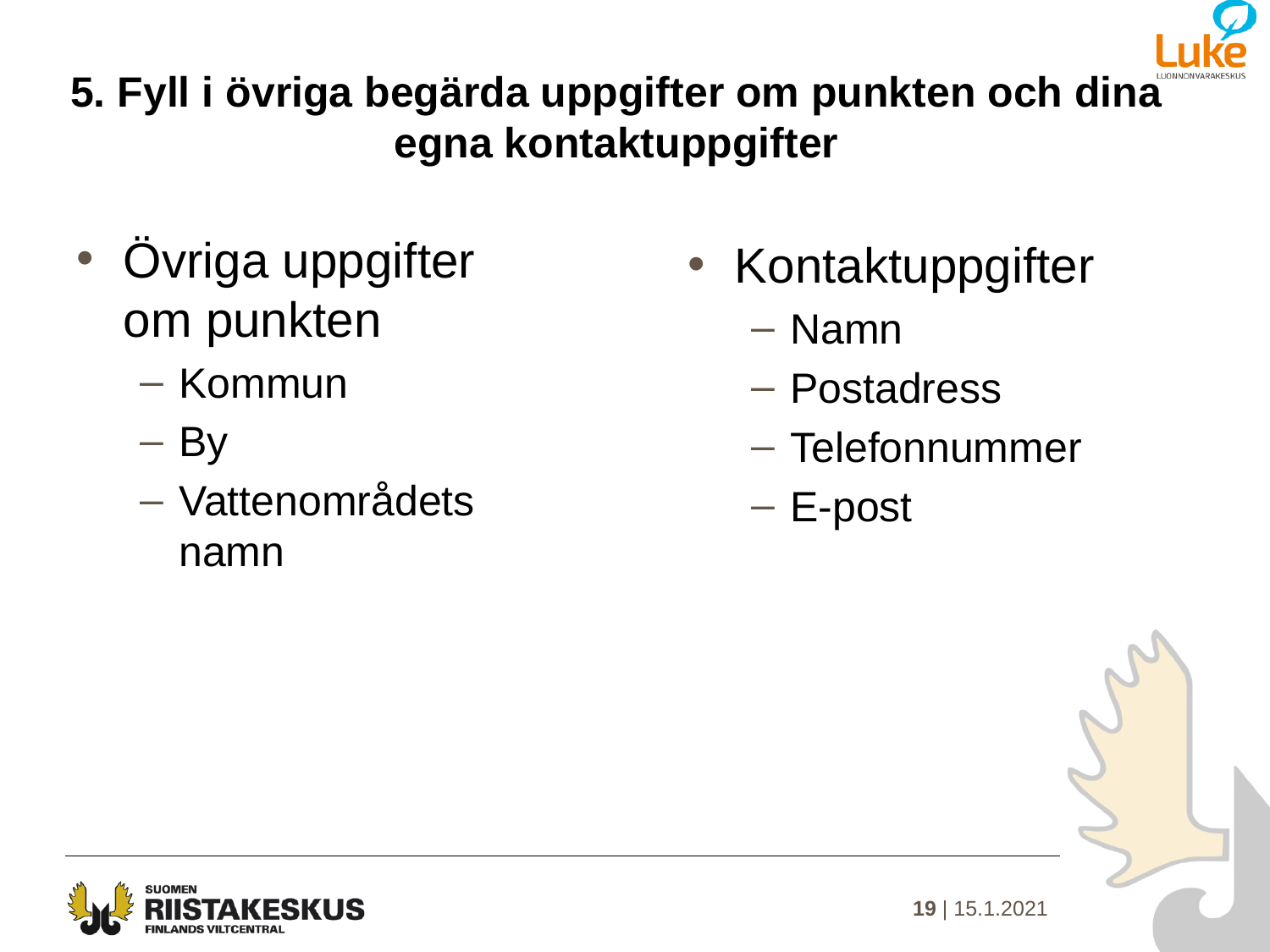

# 5. Fyll i övriga begärda uppgifter om punkten och dina egna kontaktuppgifter
Övriga uppgifter om punkten
Kommun
By
Vattenområdets namn
Kontaktuppgifter
Namn
Postadress
Telefonnummer
E-post
19 | 15.1.2021